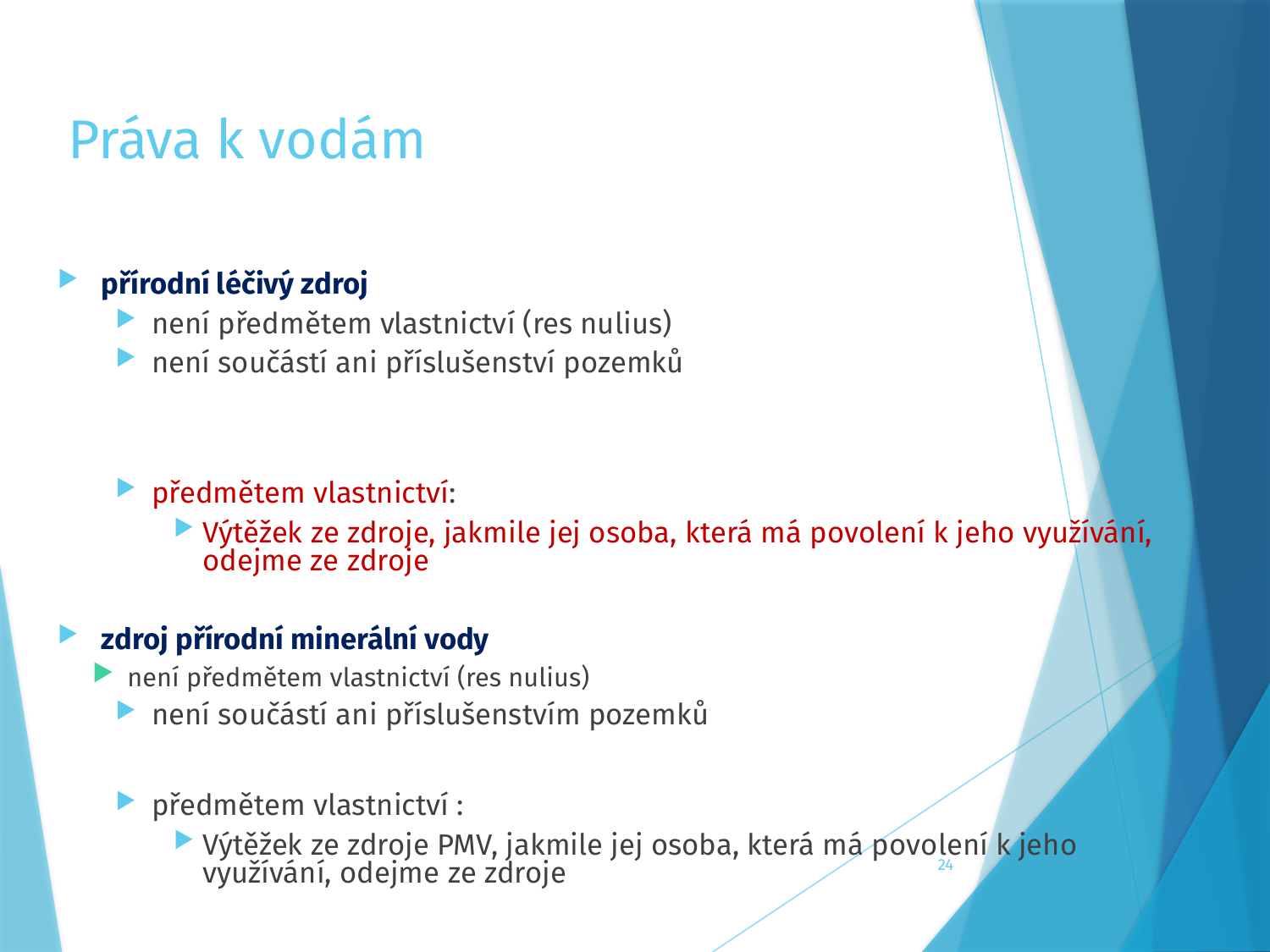

# Práva k vodám

přírodní léčivý zdroj
není předmětem vlastnictví (res nulius)
není součástí ani příslušenství pozemků

předmětem vlastnictví:
Výtěžek ze zdroje, jakmile jej osoba, která má povolení k jeho využívání, odejme ze zdroje

zdroj přírodní minerální vody
není předmětem vlastnictví (res nulius)
není součástí ani příslušenstvím pozemků

předmětem vlastnictví :
Výtěžek ze zdroje PMV, jakmile jej osoba, která má povolení k jeho využívání, odejme ze zdroje

24